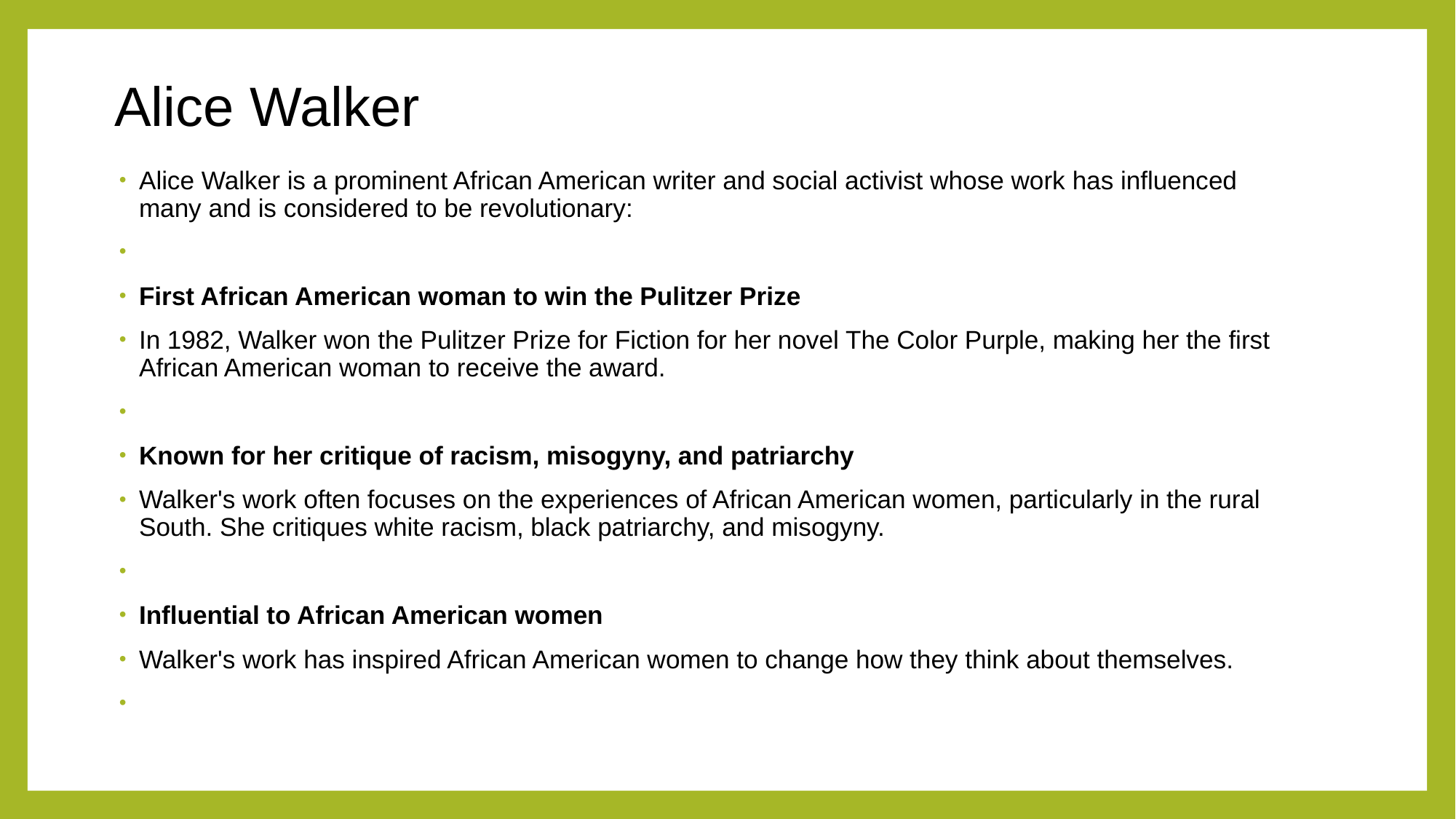

# Alice Walker
Alice Walker is a prominent African American writer and social activist whose work has influenced many and is considered to be revolutionary:

First African American woman to win the Pulitzer Prize
In 1982, Walker won the Pulitzer Prize for Fiction for her novel The Color Purple, making her the first African American woman to receive the award.

Known for her critique of racism, misogyny, and patriarchy
Walker's work often focuses on the experiences of African American women, particularly in the rural South. She critiques white racism, black patriarchy, and misogyny.

Influential to African American women
Walker's work has inspired African American women to change how they think about themselves.